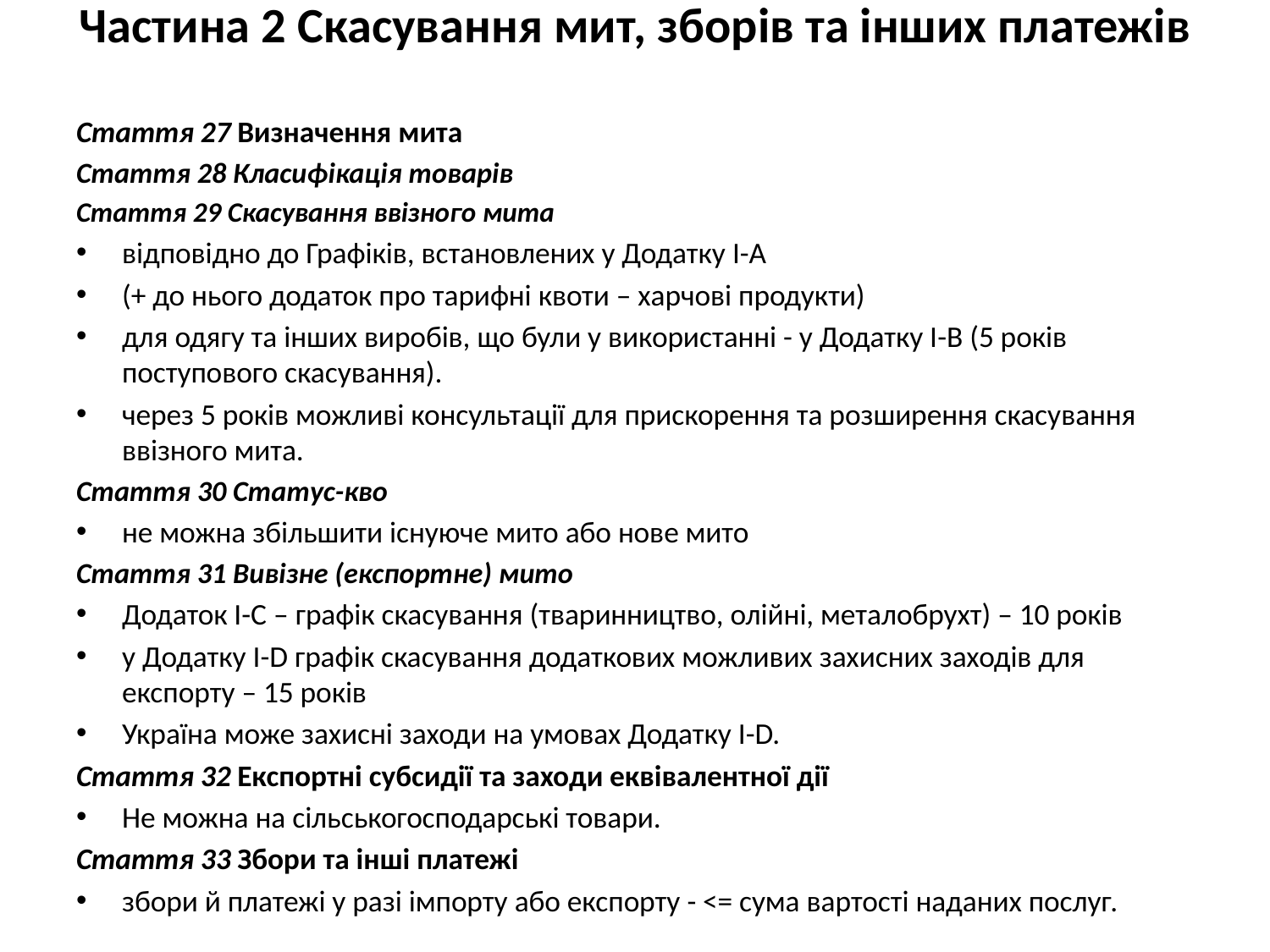

# Частина 2 Скасування мит, зборів та інших платежів
Стаття 27 Визначення мита
Стаття 28 Класифікація товарів
Стаття 29 Скасування ввізного мита
відповідно до Графіків, встановлених у Додатку I-A
(+ до нього додаток про тарифні квоти – харчові продукти)
для одягу та інших виробів, що були у використанні - у Додатку I-B (5 років поступового скасування).
через 5 років можливі консультації для прискорення та розширення скасування ввізного мита.
Стаття 30 Статус-кво
не можна збільшити існуюче мито або нове мито
Стаття 31 Вивізне (експортне) мито
Додаток I-C – графік скасування (тваринництво, олійні, металобрухт) – 10 років
у Додатку І-D графік скасування додаткових можливих захисних заходів для експорту – 15 років
Україна може захисні заходи на умовах Додатку І-D.
Стаття 32 Експортні субсидії та заходи еквівалентної дії
Не можна на сільськогосподарські товари.
Стаття 33 Збори та інші платежі
збори й платежі у разі імпорту або експорту - <= сума вартості наданих послуг.